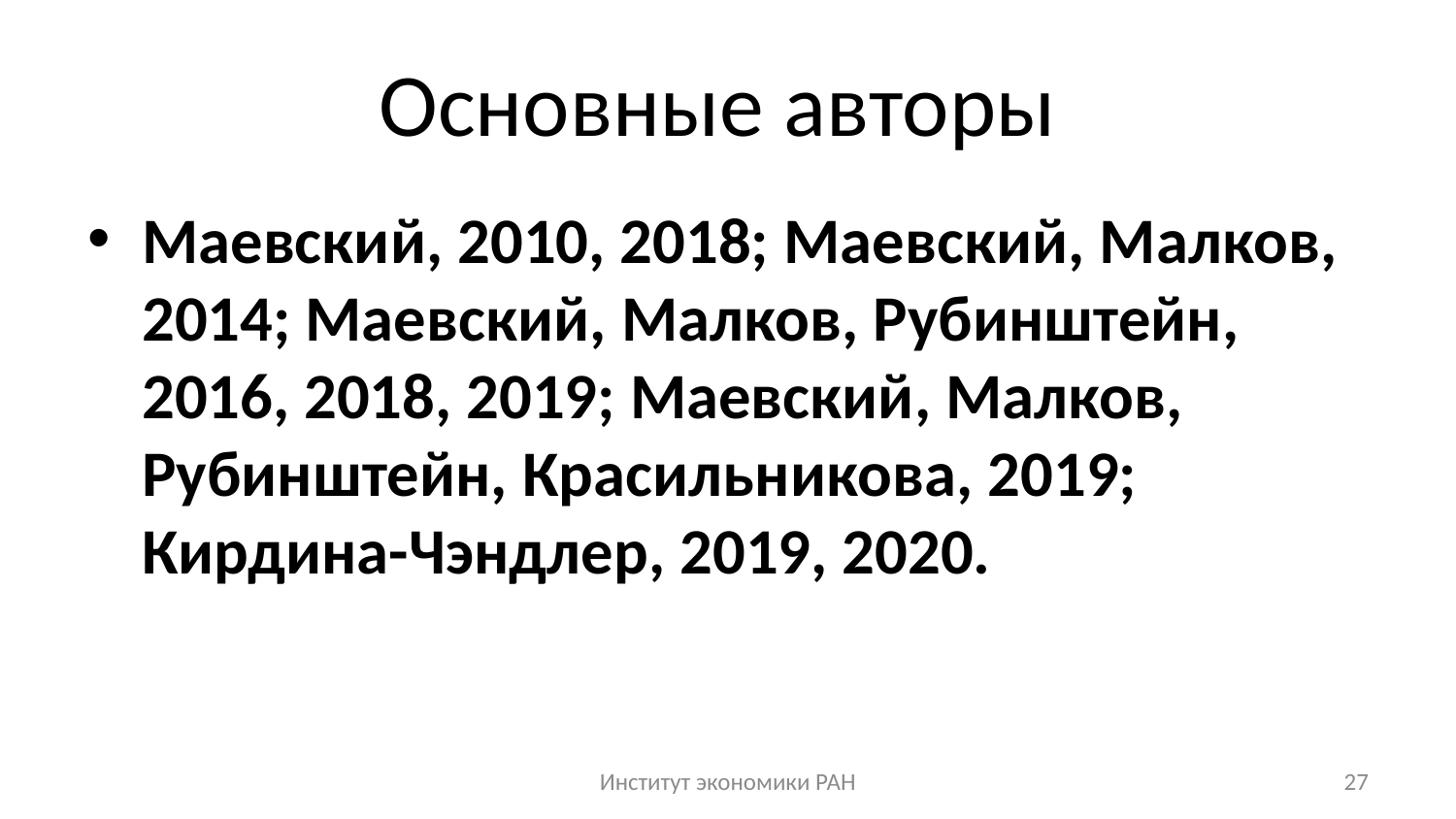

# Основные авторы
Маевский, 2010, 2018; Маевский, Малков, 2014; Маевский, Малков, Рубинштейн, 2016, 2018, 2019; Маевский, Малков, Рубинштейн, Красильникова, 2019; Кирдина-Чэндлер, 2019, 2020.
Институт экономики РАН
27